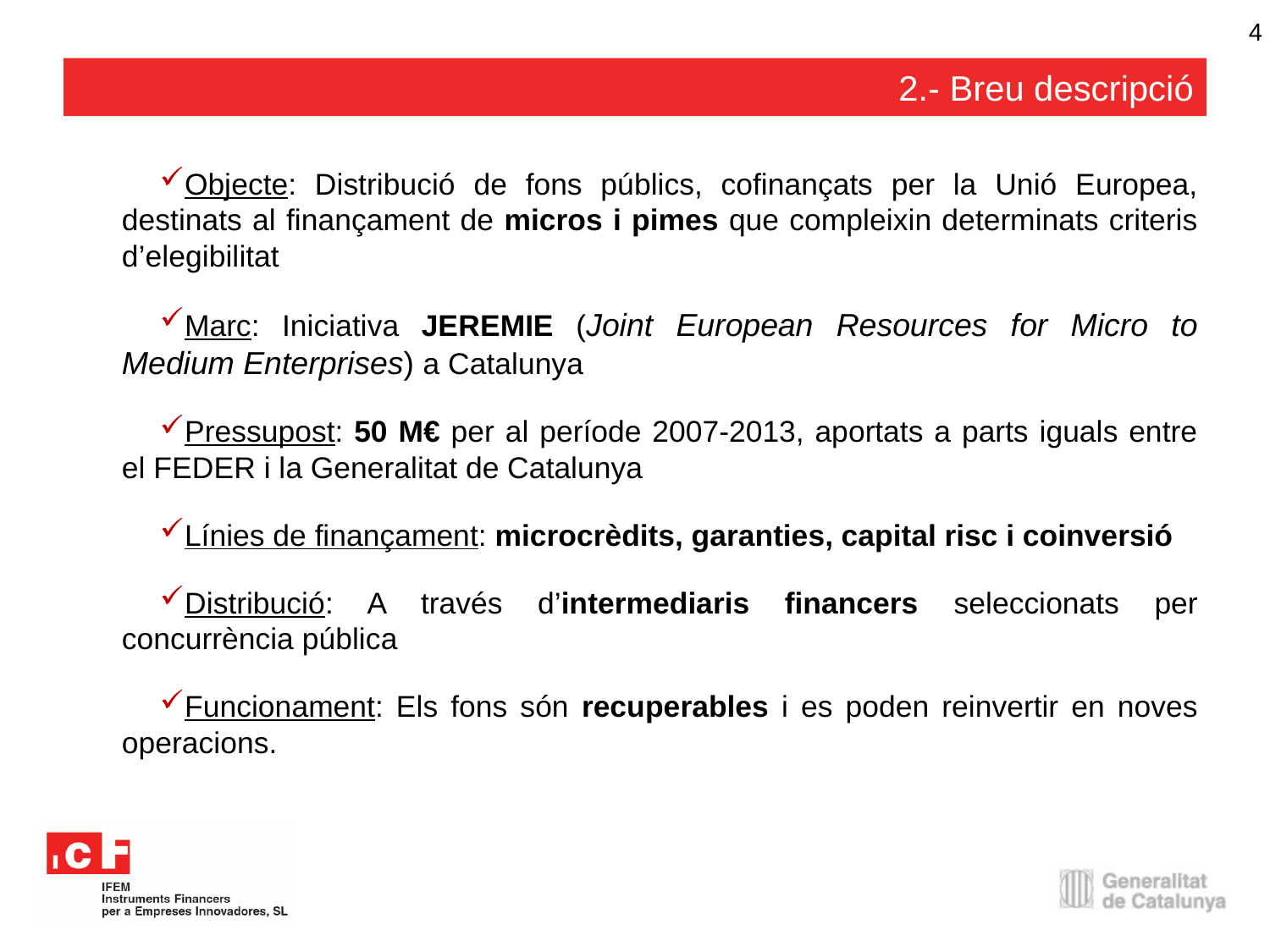

4
# 2.- Breu descripció
Objecte: Distribució de fons públics, cofinançats per la Unió Europea, destinats al finançament de micros i pimes que compleixin determinats criteris d’elegibilitat
Marc: Iniciativa JEREMIE (Joint European Resources for Micro to Medium Enterprises) a Catalunya
Pressupost: 50 M€ per al període 2007-2013, aportats a parts iguals entre el FEDER i la Generalitat de Catalunya
Línies de finançament: microcrèdits, garanties, capital risc i coinversió
Distribució: A través d’intermediaris financers seleccionats per concurrència pública
Funcionament: Els fons són recuperables i es poden reinvertir en noves operacions.